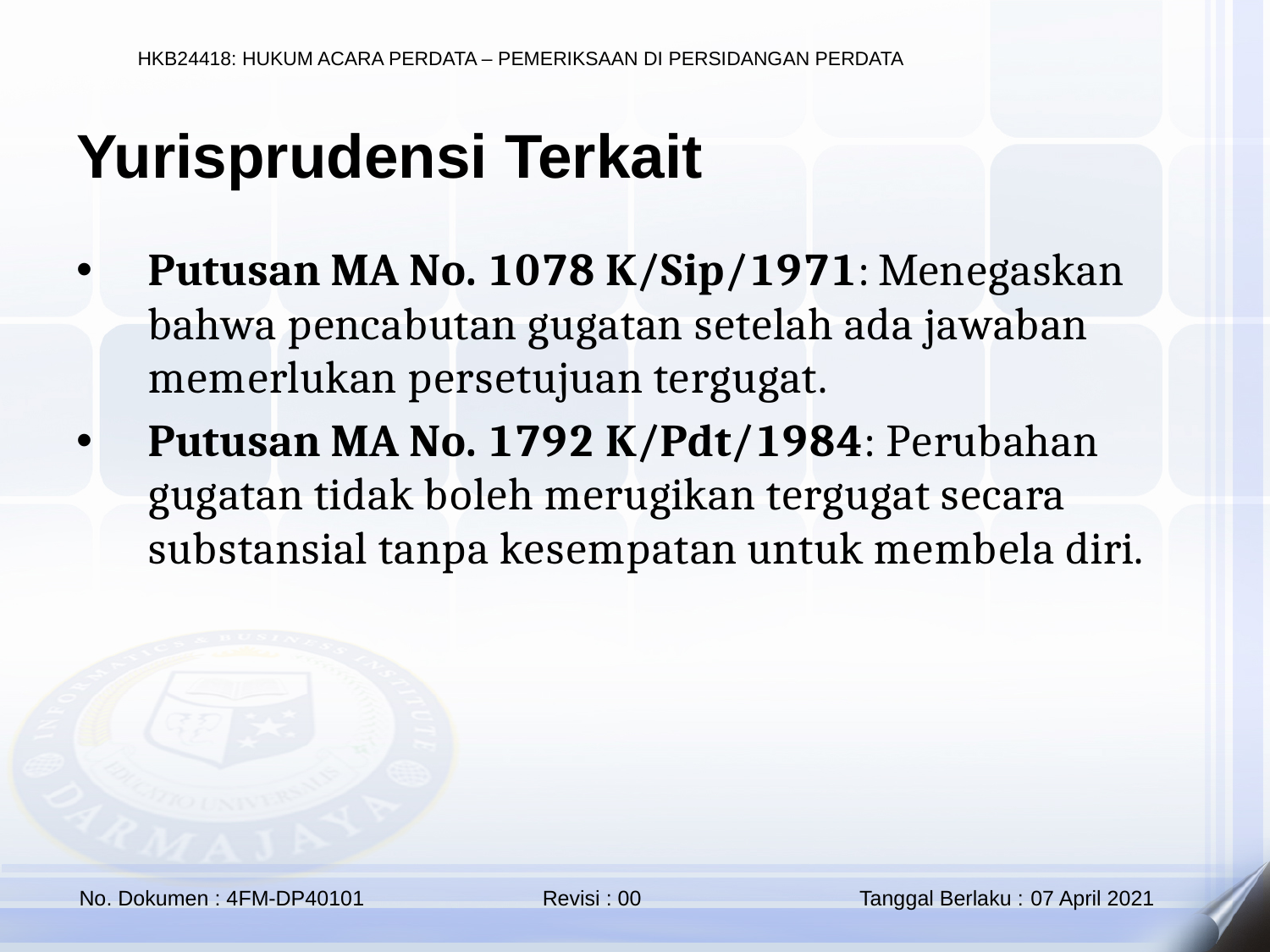

Yurisprudensi Terkait
Putusan MA No. 1078 K/Sip/1971: Menegaskan bahwa pencabutan gugatan setelah ada jawaban memerlukan persetujuan tergugat.
Putusan MA No. 1792 K/Pdt/1984: Perubahan gugatan tidak boleh merugikan tergugat secara substansial tanpa kesempatan untuk membela diri.